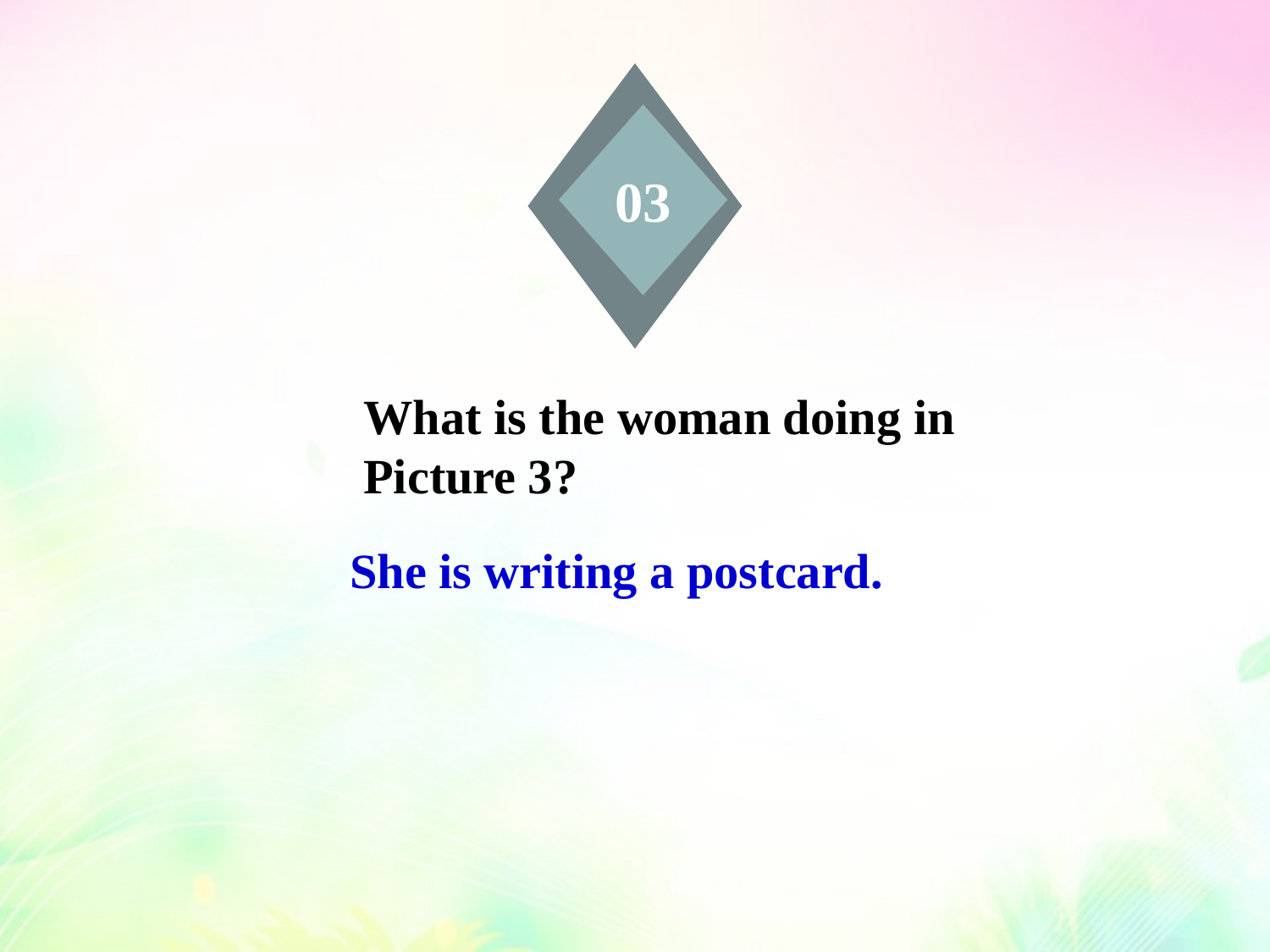

03
What is the woman doing in Picture 3?
She is writing a postcard.